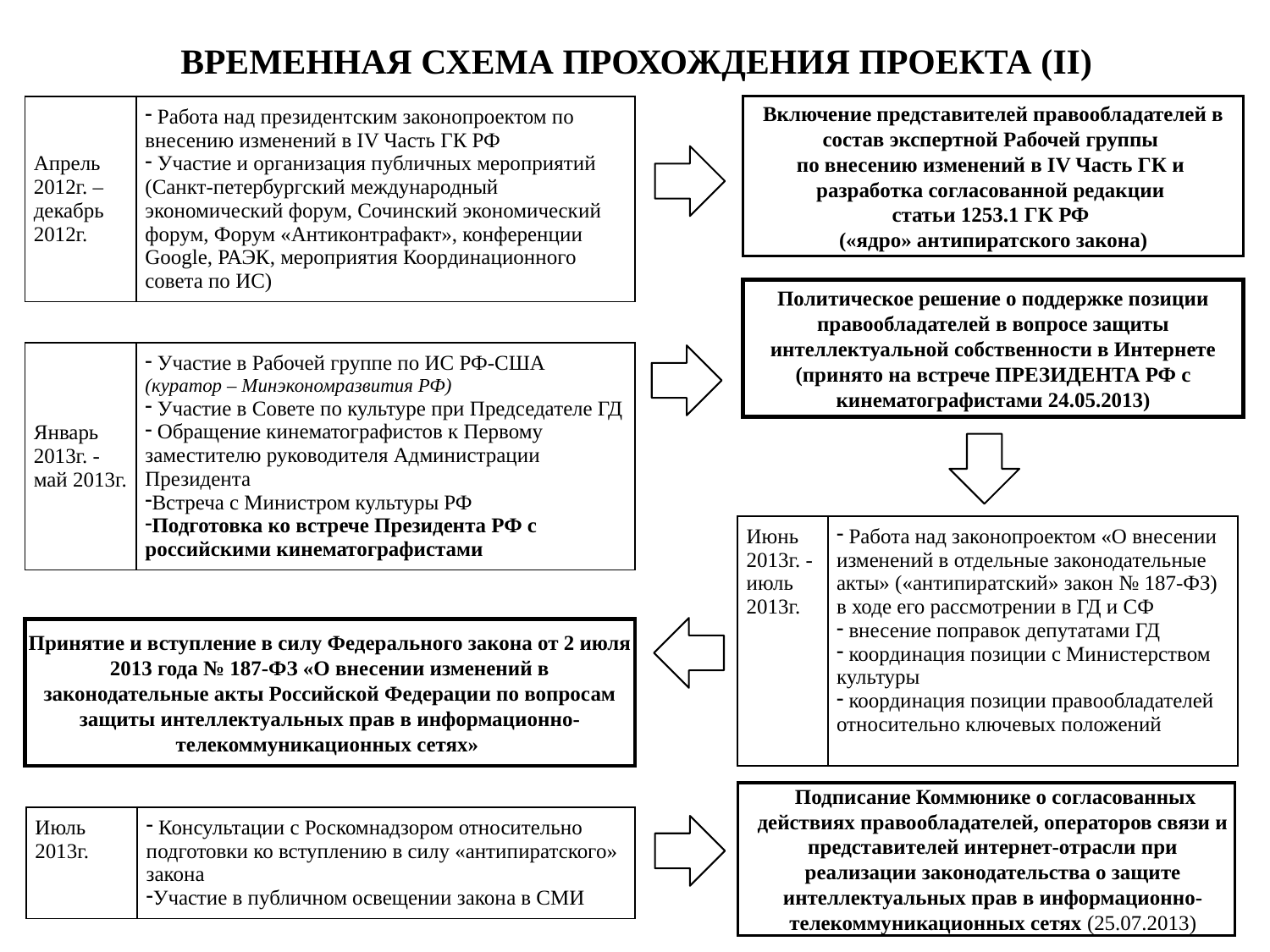

# ВРЕМЕННАЯ СХЕМА ПРОХОЖДЕНИЯ ПРОЕКТА (II)
| Апрель 2012г. –декабрь 2012г. | Работа над президентским законопроектом по внесению изменений в IV Часть ГК РФ Участие и организация публичных мероприятий (Санкт-петербургский международный экономический форум, Сочинский экономический форум, Форум «Антиконтрафакт», конференции Google, РАЭК, мероприятия Координационного совета по ИС) |
| --- | --- |
Включение представителей правообладателей в состав экспертной Рабочей группы
по внесению изменений в IV Часть ГК и
разработка согласованной редакции
статьи 1253.1 ГК РФ
(«ядро» антипиратского закона)

Политическое решение о поддержке позиции правообладателей в вопросе защиты интеллектуальной собственности в Интернете (принято на встрече ПРЕЗИДЕНТА РФ с кинематографистами 24.05.2013)
| Январь 2013г. -май 2013г. | Участие в Рабочей группе по ИС РФ-США (куратор – Минэкономразвития РФ) Участие в Совете по культуре при Председателе ГД Обращение кинематографистов к Первому заместителю руководителя Администрации Президента Встреча с Министром культуры РФ Подготовка ко встрече Президента РФ с российскими кинематографистами |
| --- | --- |

| Июнь 2013г. - июль 2013г. | Работа над законопроектом «О внесении изменений в отдельные законодательные акты» («антипиратский» закон № 187-ФЗ) в ходе его рассмотрении в ГД и СФ внесение поправок депутатами ГД координация позиции с Министерством культуры координация позиции правообладателей относительно ключевых положений |
| --- | --- |

Принятие и вступление в силу Федерального закона от 2 июля 2013 года № 187-ФЗ «О внесении изменений в законодательные акты Российской Федерации по вопросам защиты интеллектуальных прав в информационно-телекоммуникационных сетях»
 Подписание Коммюнике о согласованных действиях правообладателей, операторов связи и представителей интернет-отрасли при реализации законодательства о защите интеллектуальных прав в информационно-телекоммуникационных сетях (25.07.2013)
| Июль 2013г. | Консультации с Роскомнадзором относительно подготовки ко вступлению в силу «антипиратского» закона Участие в публичном освещении закона в СМИ |
| --- | --- |